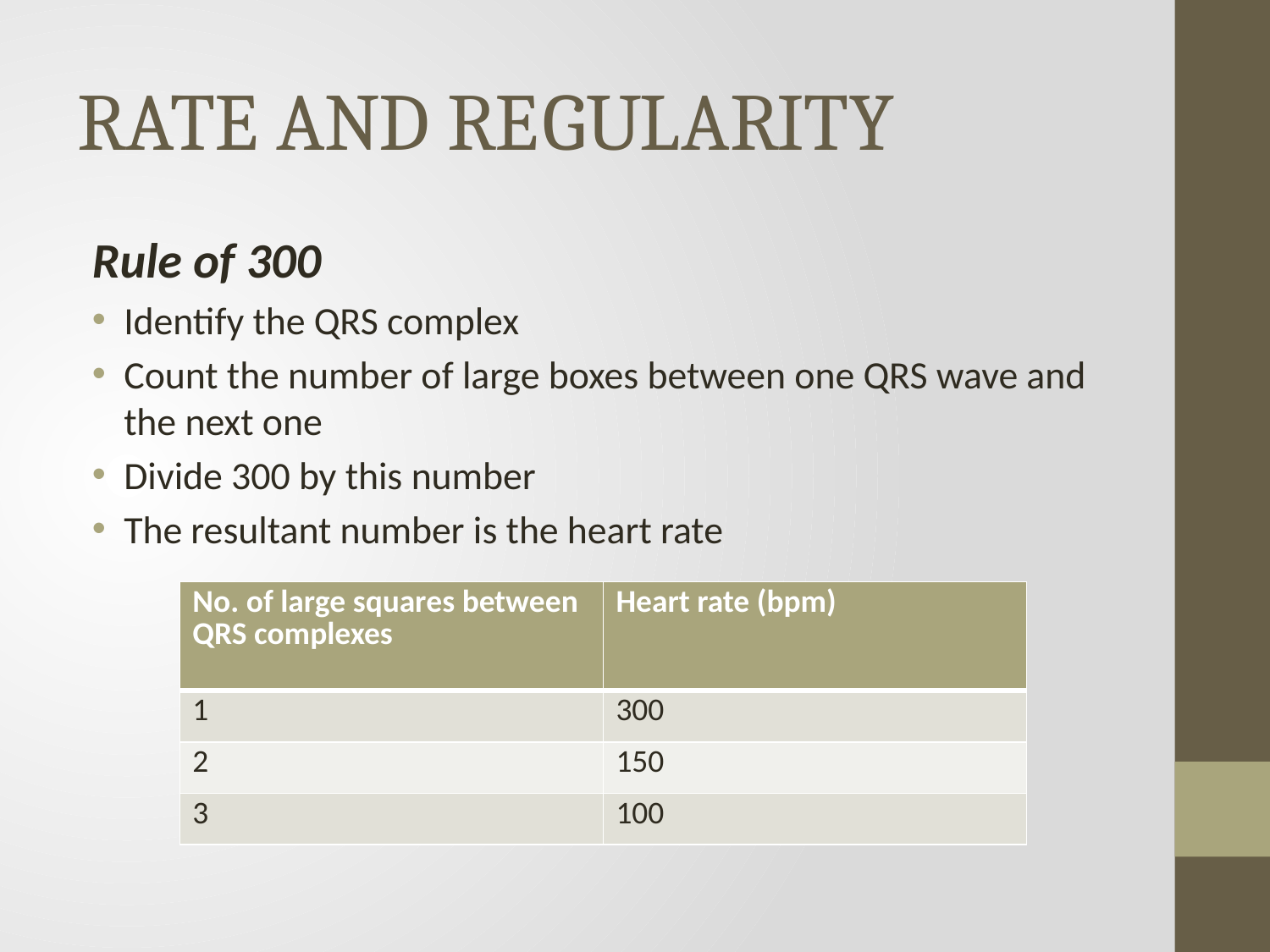

# RATE AND REGULARITY
Rule of 300
Identify the QRS complex
Count the number of large boxes between one QRS wave and the next one
Divide 300 by this number
The resultant number is the heart rate

| No. of large squares between QRS complexes | Heart rate (bpm) |
| --- | --- |
| 1 | 300 |
| 2 | 150 |
| 3 | 100 |